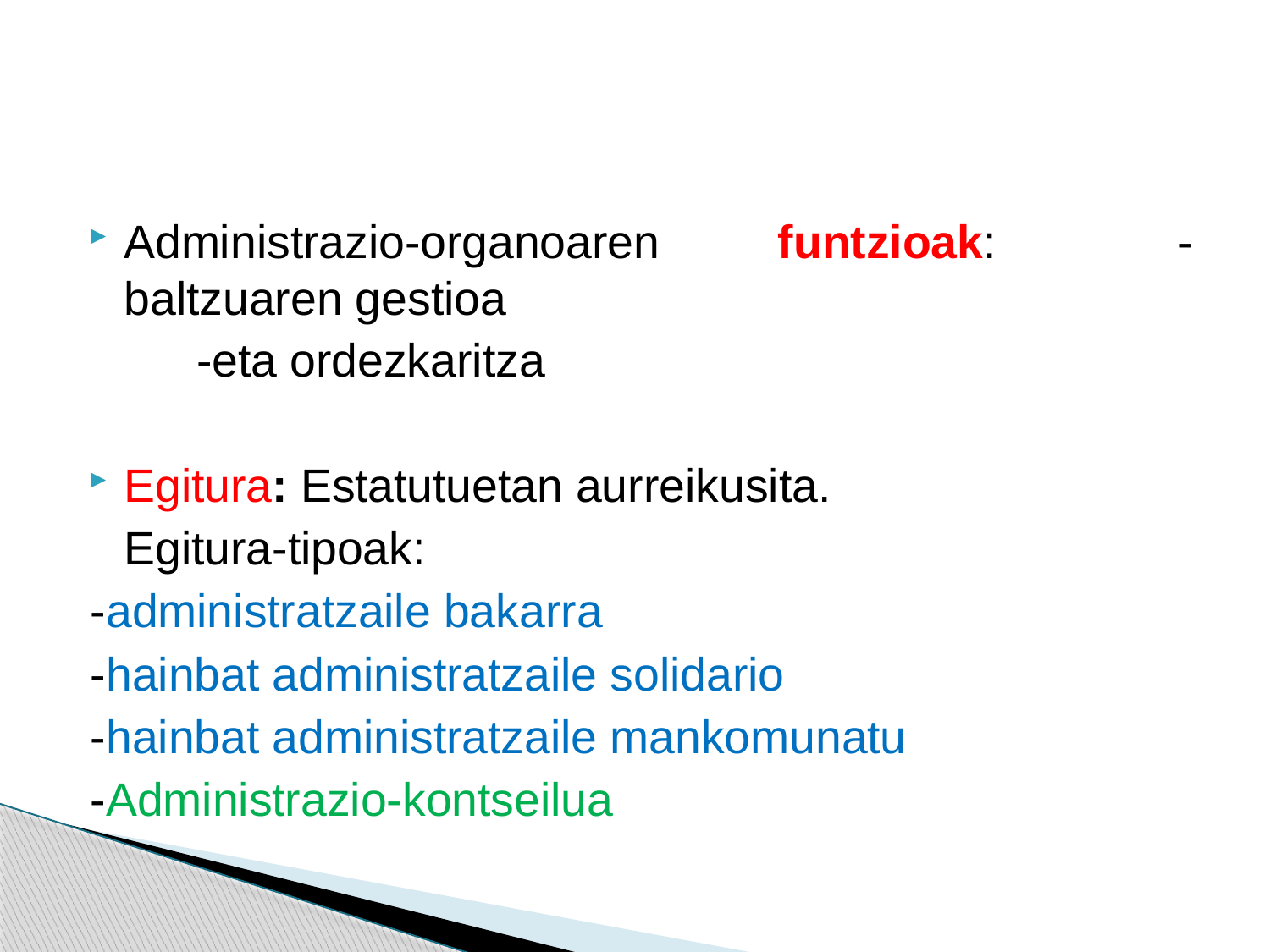

#
Administrazio-organoaren funtzioak: 		-baltzuaren gestioa
-eta ordezkaritza

Egitura: Estatutuetan aurreikusita.
	Egitura-tipoak:
-administratzaile bakarra
-hainbat administratzaile solidario
-hainbat administratzaile mankomunatu
-Administrazio-kontseilua